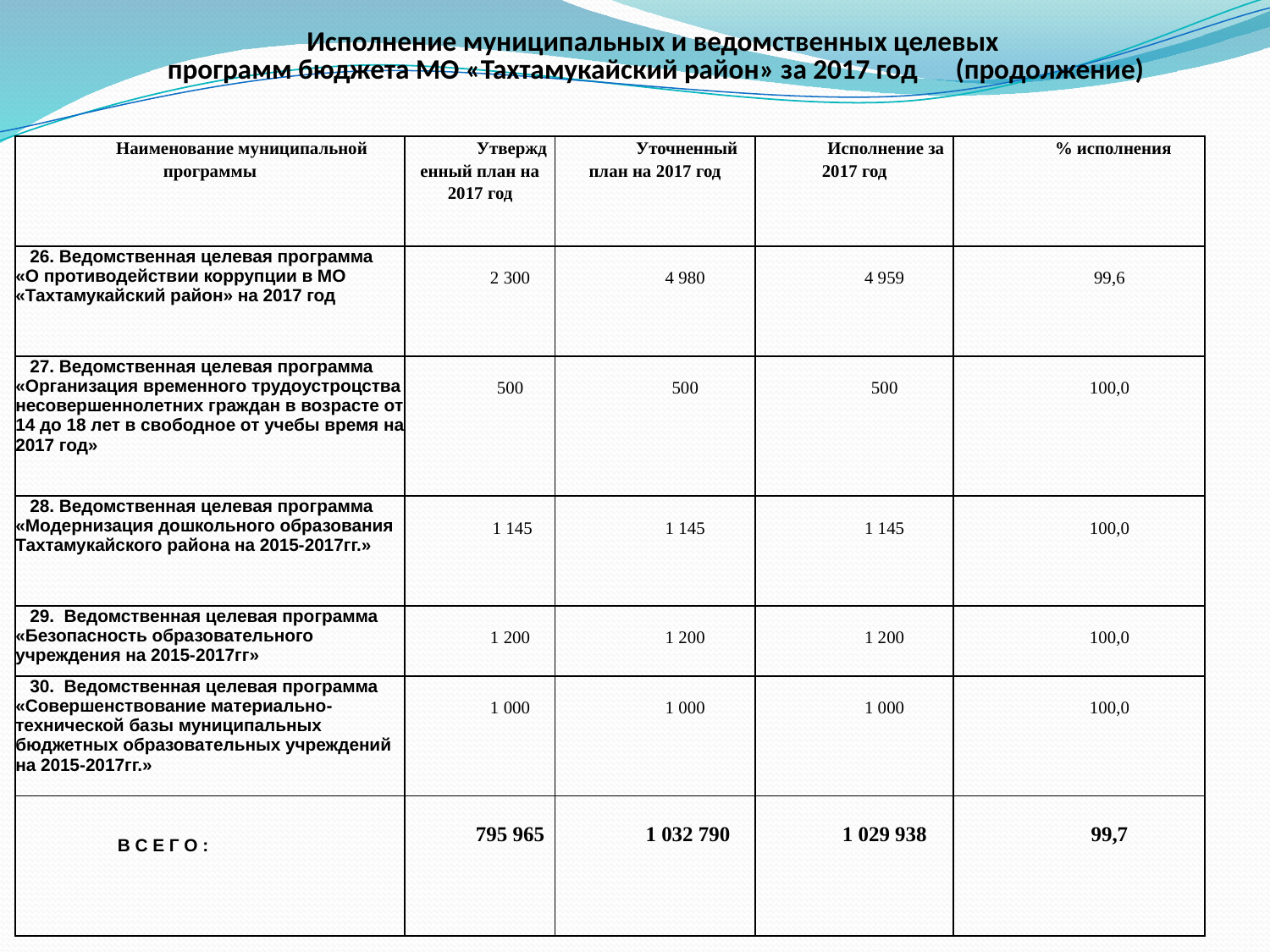

# Исполнение муниципальных и ведомственных целевых программ бюджета МО «Тахтамукайский район» за 2017 год      (продолжение)
| Наименование муниципальной программы | Утвержденный план на 2017 год | Уточненный план на 2017 год | Исполнение за 2017 год | % исполнения |
| --- | --- | --- | --- | --- |
| 26. Ведомственная целевая программа «О противодействии коррупции в МО «Тахтамукайский район» на 2017 год | 2 300 | 4 980 | 4 959 | 99,6 |
| 27. Ведомственная целевая программа «Организация временного трудоустроцства несовершеннолетних граждан в возрасте от 14 до 18 лет в свободное от учебы время на 2017 год» | 500 | 500 | 500 | 100,0 |
| 28. Ведомственная целевая программа «Модернизация дошкольного образования Тахтамукайского района на 2015-2017гг.» | 1 145 | 1 145 | 1 145 | 100,0 |
| 29. Ведомственная целевая программа «Безопасность образовательного учреждения на 2015-2017гг» | 1 200 | 1 200 | 1 200 | 100,0 |
| 30. Ведомственная целевая программа «Совершенствование материально-технической базы муниципальных бюджетных образовательных учреждений на 2015-2017гг.» | 1 000 | 1 000 | 1 000 | 100,0 |
| В С Е Г О : | 795 965 | 1 032 790 | 1 029 938 | 99,7 |